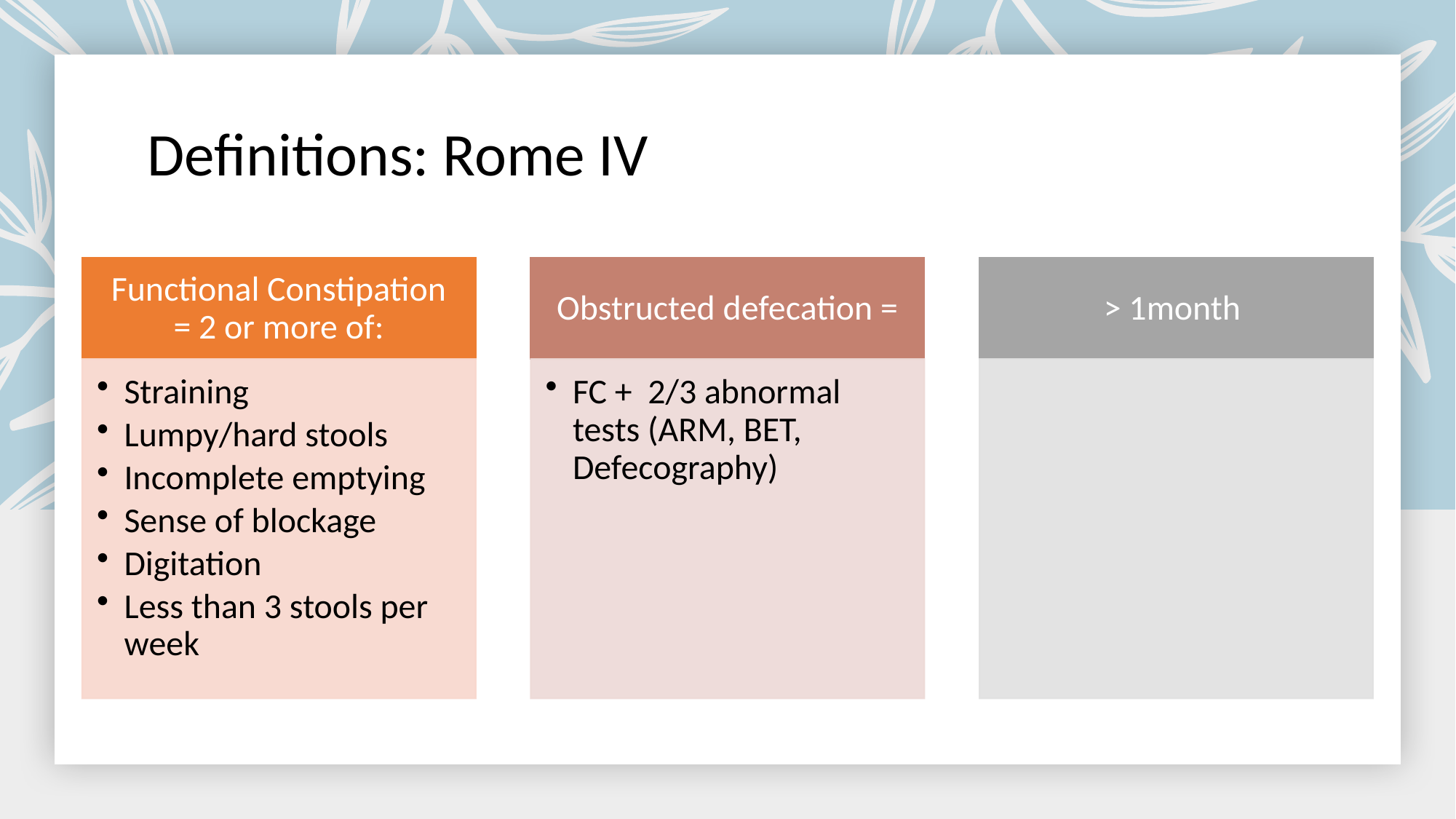

# Definitions: Rome IV
Functional Constipation = 2 or more of:
Straining
Lumpy/hard stools
Incomplete emptying
Sense of blockage
Digitation
Less than 3 stools per week
Obstructed defecation =
FC +  2/3 abnormal tests (ARM, BET, Defecography)
> 1month